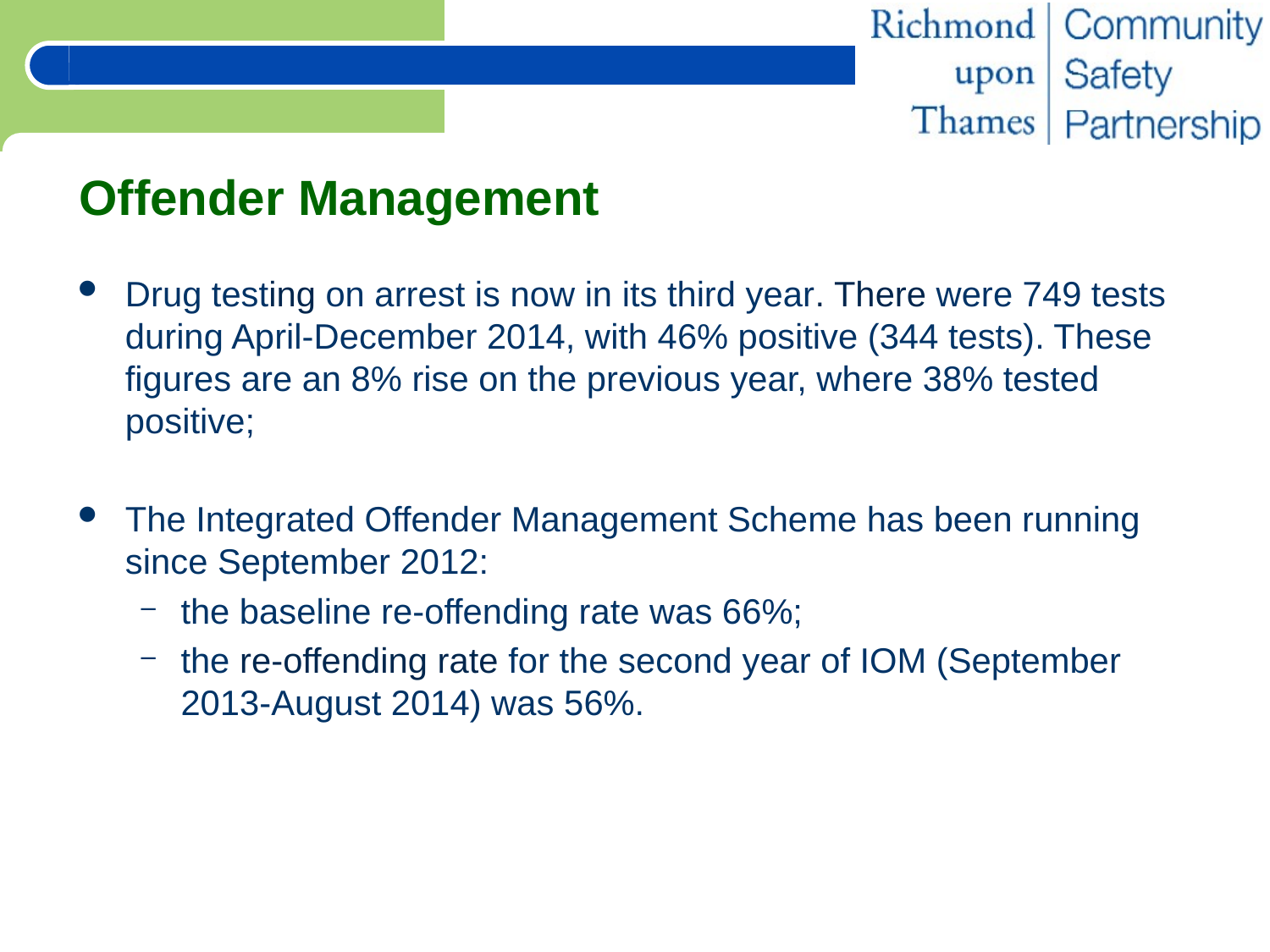

# Offender Management

Drug testing on arrest is now in its third year. There were 749 tests during April-December 2014, with 46% positive (344 tests). These figures are an 8% rise on the previous year, where 38% tested positive;

The Integrated Offender Management Scheme has been running since September 2012:
the baseline re-offending rate was 66%;
the re-offending rate for the second year of IOM (September 2013-August 2014) was 56%.